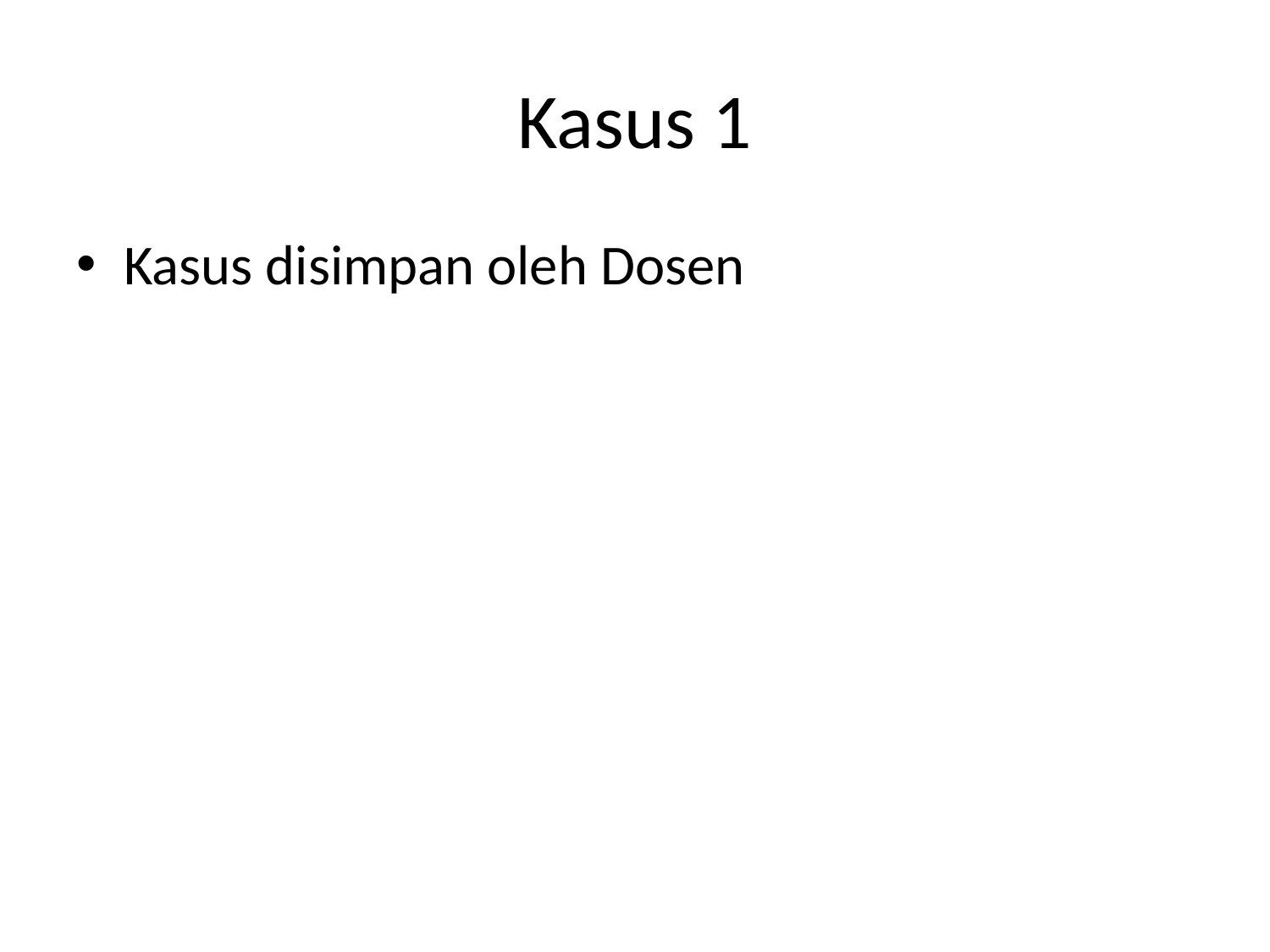

# Kasus 1
Kasus disimpan oleh Dosen